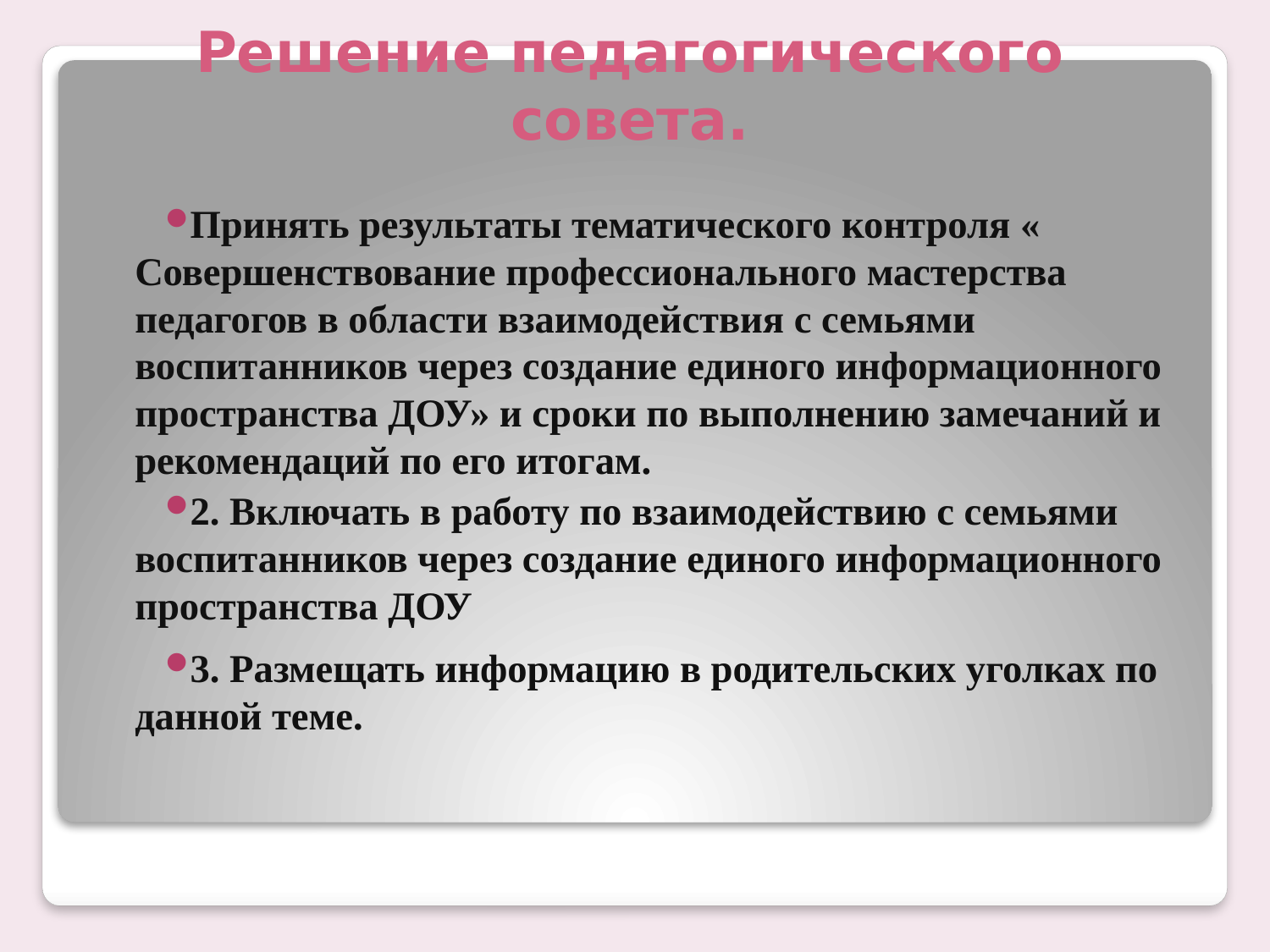

# Решение педагогического совета.
Принять результаты тематического контроля « Совершенствование профессионального мастерства педагогов в области взаимодействия с семьями воспитанников через создание единого информационного пространства ДОУ» и сроки по выполнению замечаний и рекомендаций по его итогам.
2. Включать в работу по взаимодействию с семьями воспитанников через создание единого информационного пространства ДОУ
3. Размещать информацию в родительских уголках по данной теме.